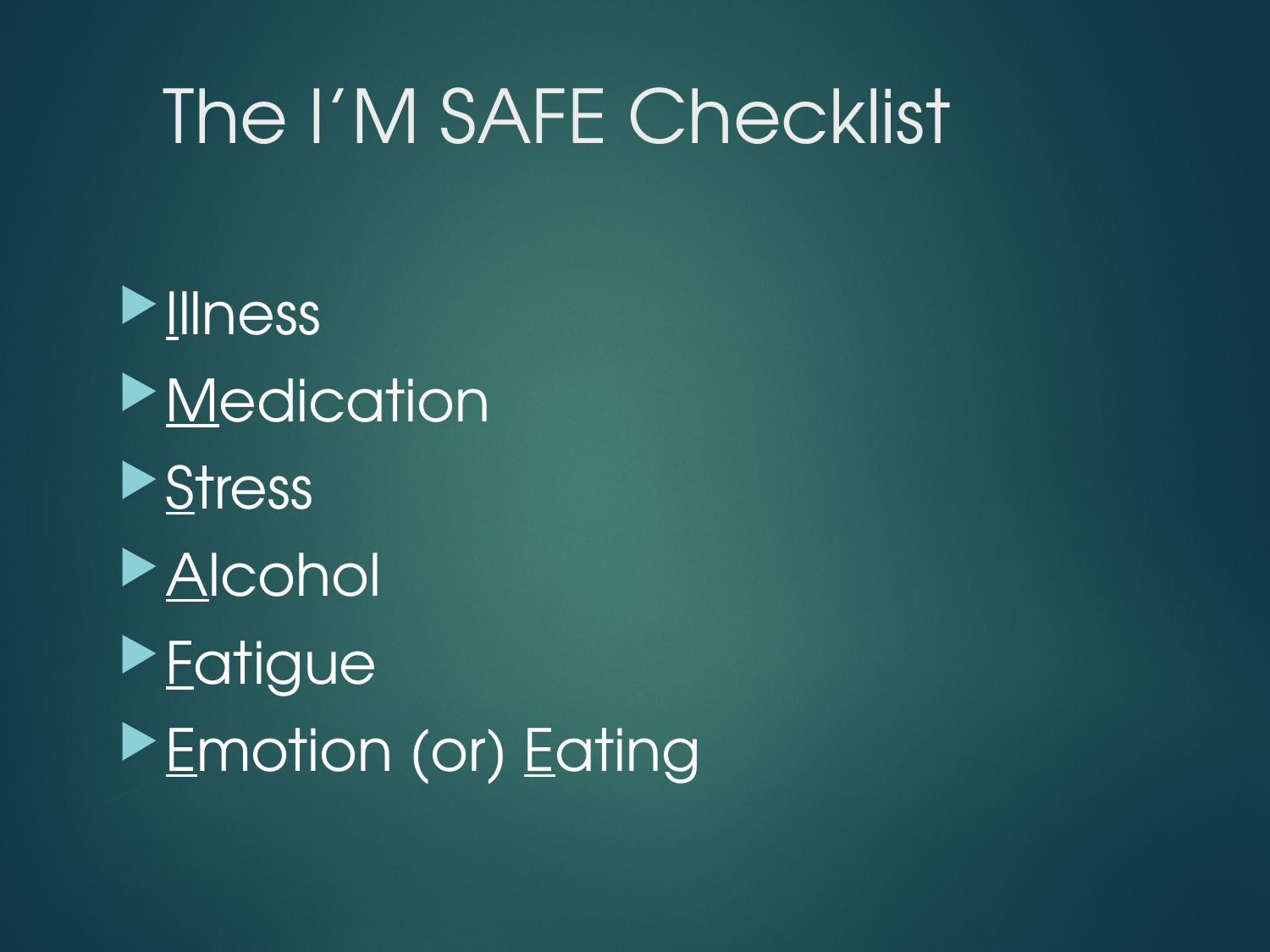

# The I’M SAFE Checklist
Illness
Medication
Stress
Alcohol
Fatigue
Emotion (or) Eating